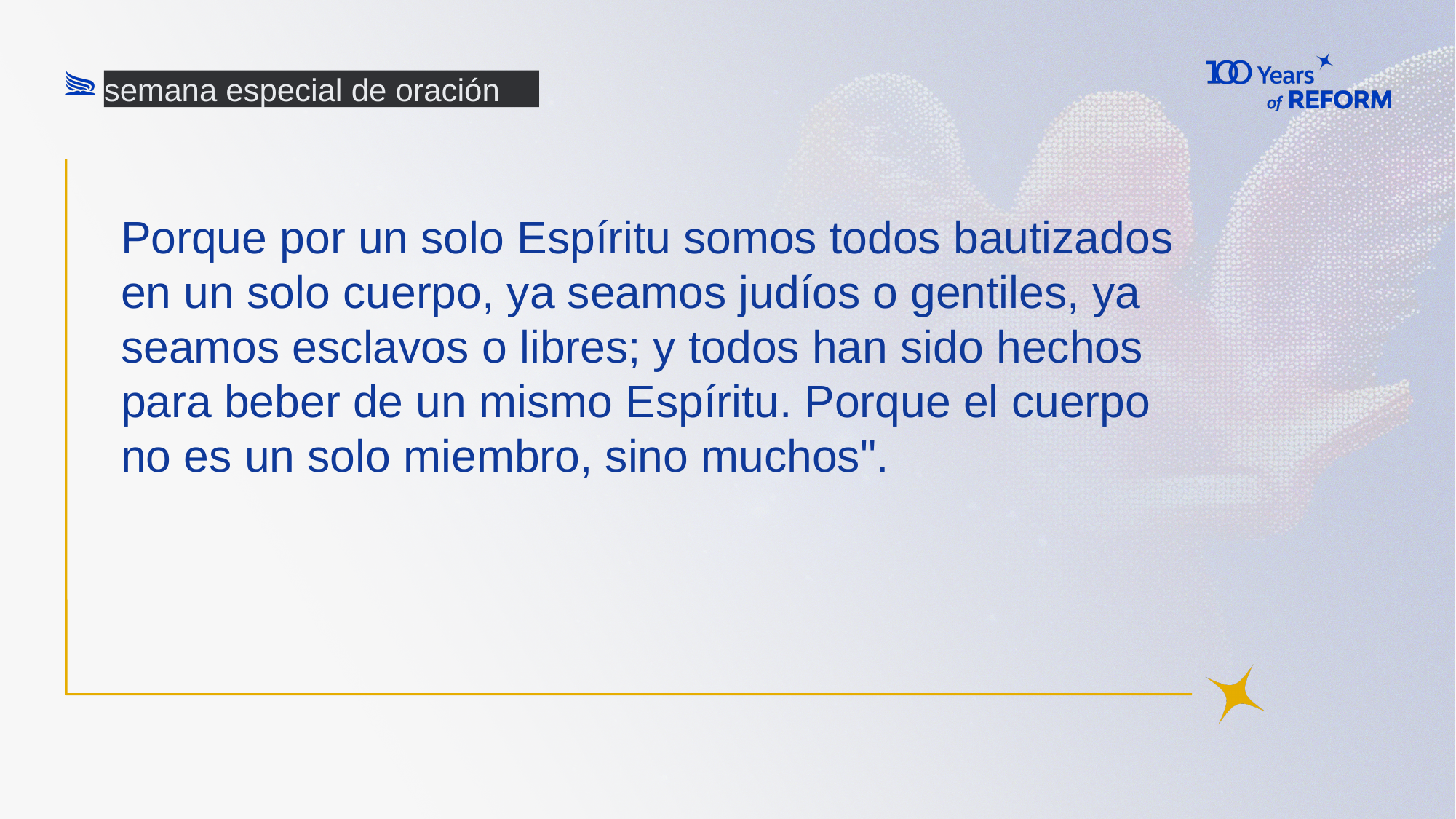

semana especial de oración
Porque por un solo Espíritu somos todos bautizados en un solo cuerpo, ya seamos judíos o gentiles, ya seamos esclavos o libres; y todos han sido hechos para beber de un mismo Espíritu. Porque el cuerpo no es un solo miembro, sino muchos".